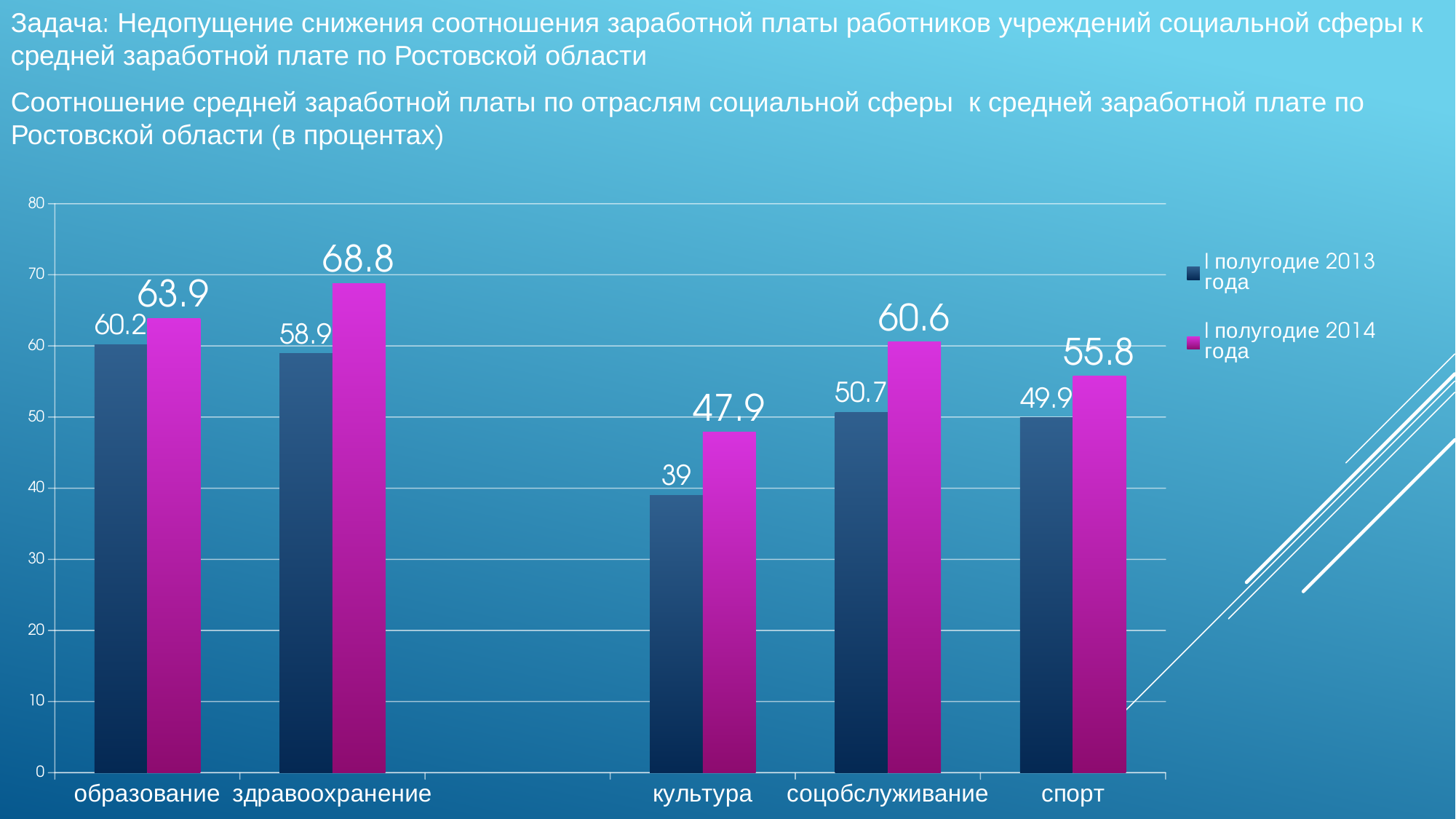

Задача: Недопущение снижения соотношения заработной платы работников учреждений социальной сферы к средней заработной плате по Ростовской области
Соотношение средней заработной платы по отраслям социальной сферы  к средней заработной плате по Ростовской области (в процентах)

### Chart

| Category | I полугодие 2013 года | I полугодие 2014 года |
|---|---|---|
| образование | 60.2 | 63.9 |
| здравоохранение | 58.9 | 68.8 |
|  | None | None |
| культура | 39.0 | 47.9 |
| соцобслуживание | 50.7 | 60.6 |
| спорт | 49.9 | 55.8 |